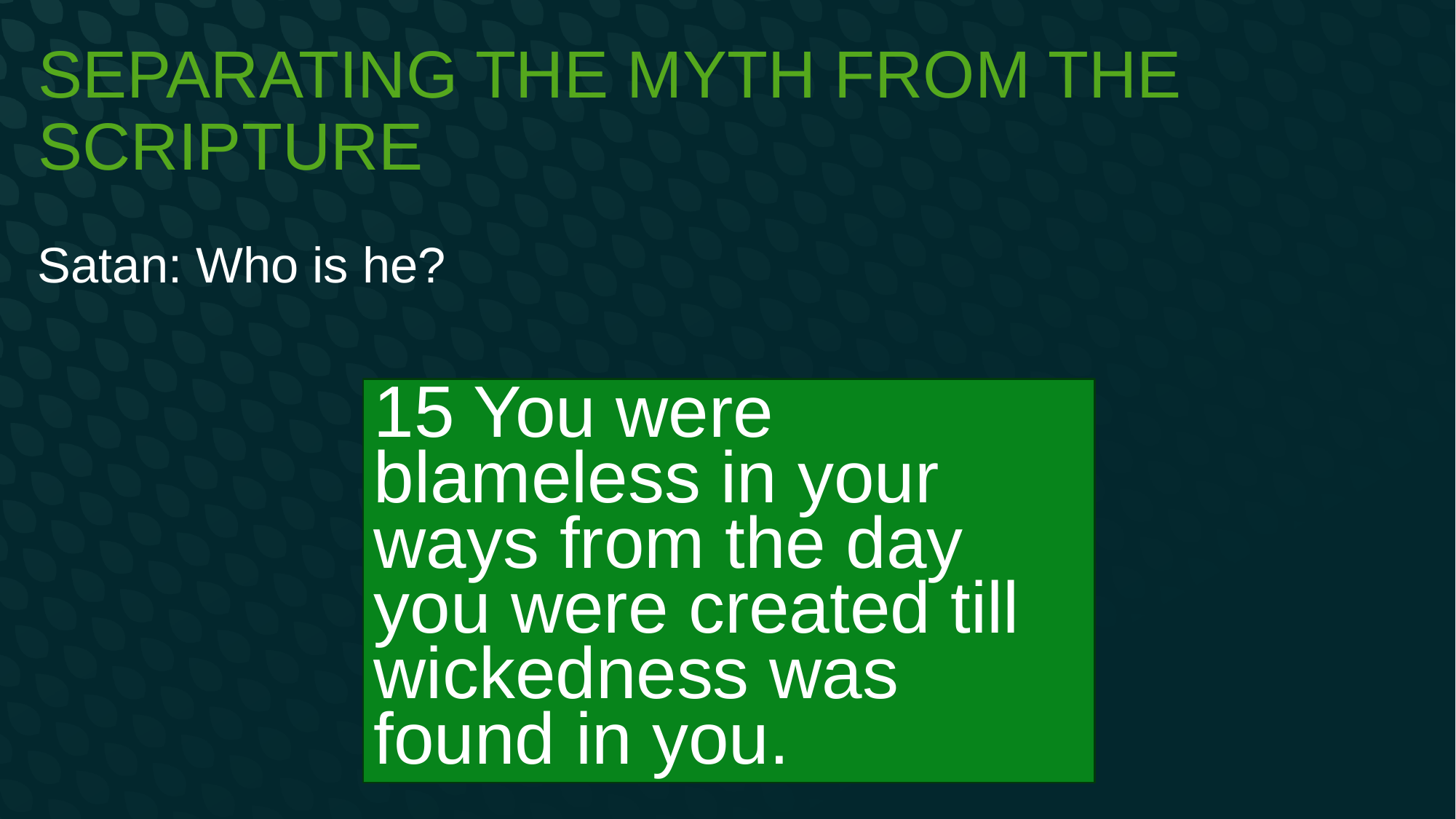

# Separating the myth from the scripture
Satan: Who is he?

15 You were blameless in your ways from the day you were created till wickedness was found in you.